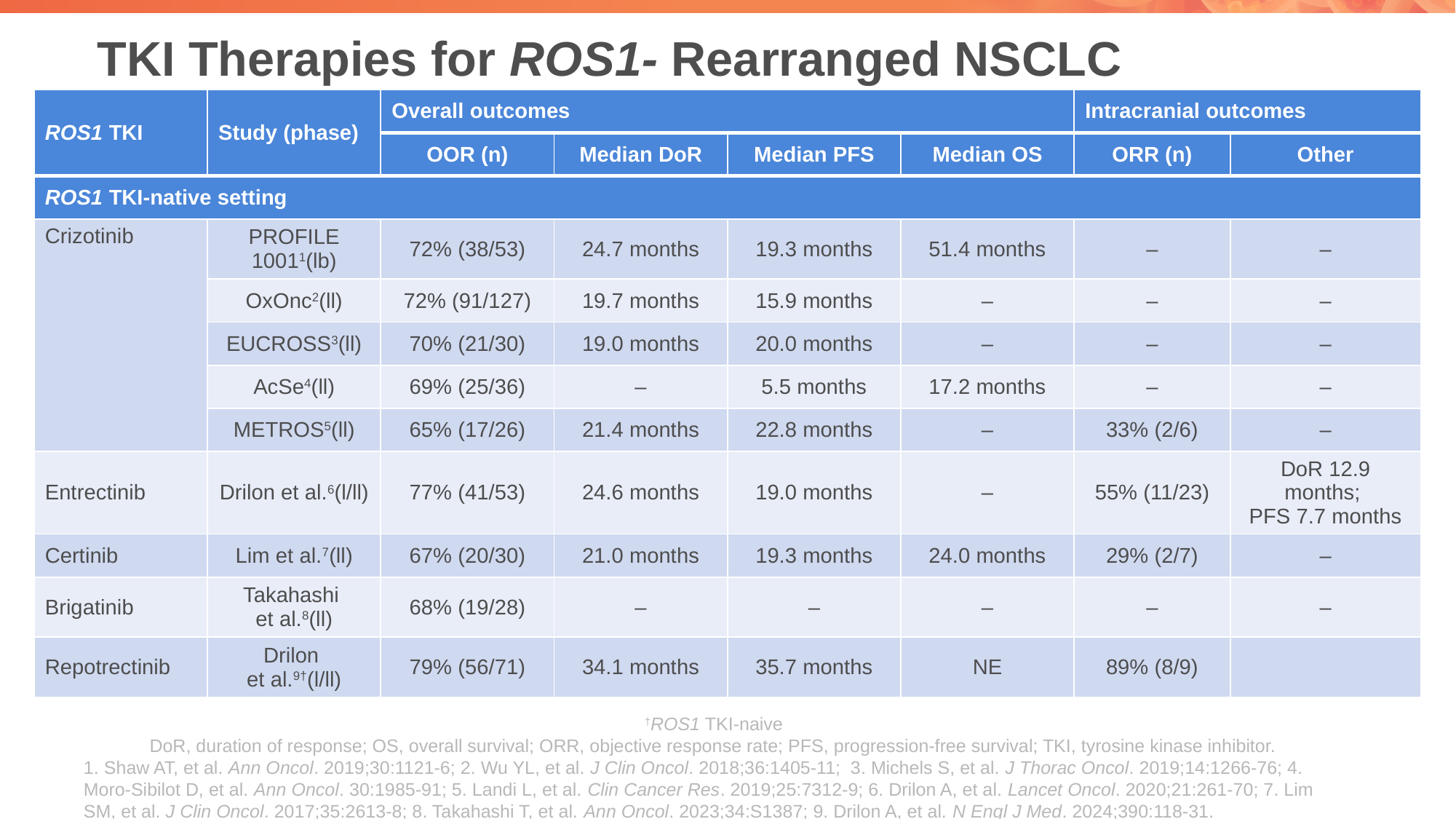

# TKI Therapies for ROS1- Rearranged NSCLC
| ROS1 TKI | Study (phase) | Overall outcomes |  |  |  | Intracranial outcomes |  |
| --- | --- | --- | --- | --- | --- | --- | --- |
|  |  | OOR (n) | Median DoR | Median PFS | Median OS | ORR (n) | Other |
| ROS1 TKI-native setting |  |  |  |  |  |  |  |
| Crizotinib | PROFILE 10011(lb) | 72% (38/53) | 24.7 months | 19.3 months | 51.4 months | – | – |
|  | OxOnc2(ll) | 72% (91/127) | 19.7 months | 15.9 months | – | – | – |
|  | EUCROSS3(ll) | 70% (21/30) | 19.0 months | 20.0 months | – | – | – |
|  | AcSe4(ll) | 69% (25/36) | – | 5.5 months | 17.2 months | – | – |
|  | METROS5(ll) | 65% (17/26) | 21.4 months | 22.8 months | – | 33% (2/6) | – |
| Entrectinib | Drilon et al.6(l/ll) | 77% (41/53) | 24.6 months | 19.0 months | – | 55% (11/23) | DoR 12.9 months; PFS 7.7 months |
| Certinib | Lim et al.7(ll) | 67% (20/30) | 21.0 months | 19.3 months | 24.0 months | 29% (2/7) | – |
| Brigatinib | Takahashi et al.8(ll) | 68% (19/28) | – | – | – | – | – |
| Repotrectinib | Drilon et al.9†(l/ll) | 79% (56/71) | 34.1 months | 35.7 months | NE | 89% (8/9) |  |

†ROS1 TKI-naive
DoR, duration of response; OS, overall survival; ORR, objective response rate; PFS, progression-free survival; TKI, tyrosine kinase inhibitor.
1. Shaw AT, et al. Ann Oncol. 2019;30:1121-6; 2. Wu YL, et al. J Clin Oncol. 2018;36:1405-11;  3. Michels S, et al. J Thorac Oncol. 2019;14:1266-76; 4. Moro-Sibilot D, et al. Ann Oncol. 30:1985-91; 5. Landi L, et al. Clin Cancer Res. 2019;25:7312-9; 6. Drilon A, et al. Lancet Oncol. 2020;21:261-70; 7. Lim SM, et al. J Clin Oncol. 2017;35:2613-8; 8. Takahashi T, et al. Ann Oncol. 2023;34:S1387; 9. Drilon A, et al. N Engl J Med. 2024;390:118-31.